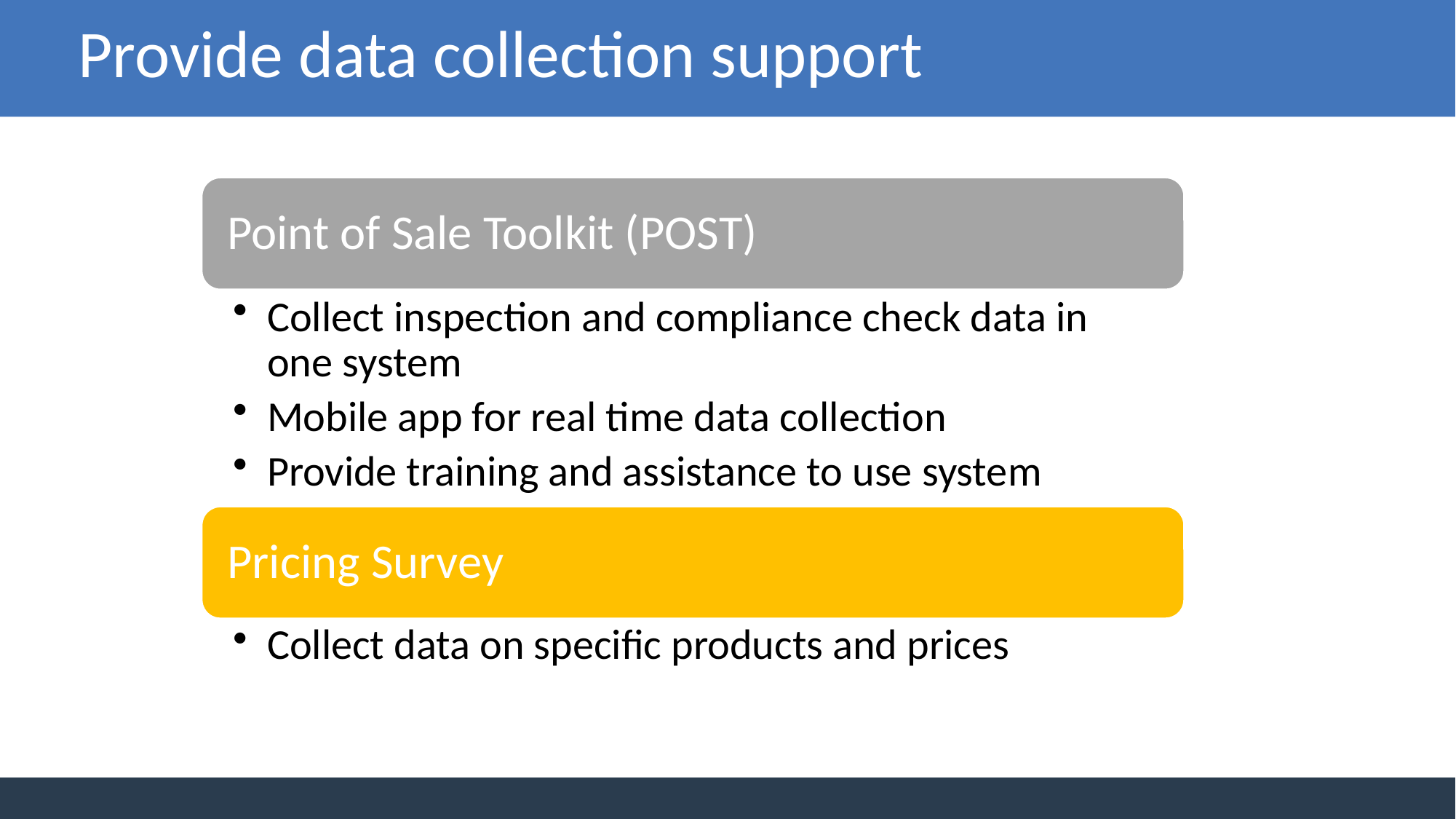

Provide data collection support
Point of Sale Toolkit (POST)
Collect inspection and compliance check data in one system
Mobile app for real time data collection
Provide training and assistance to use system
Pricing Survey
Collect data on specific products and prices